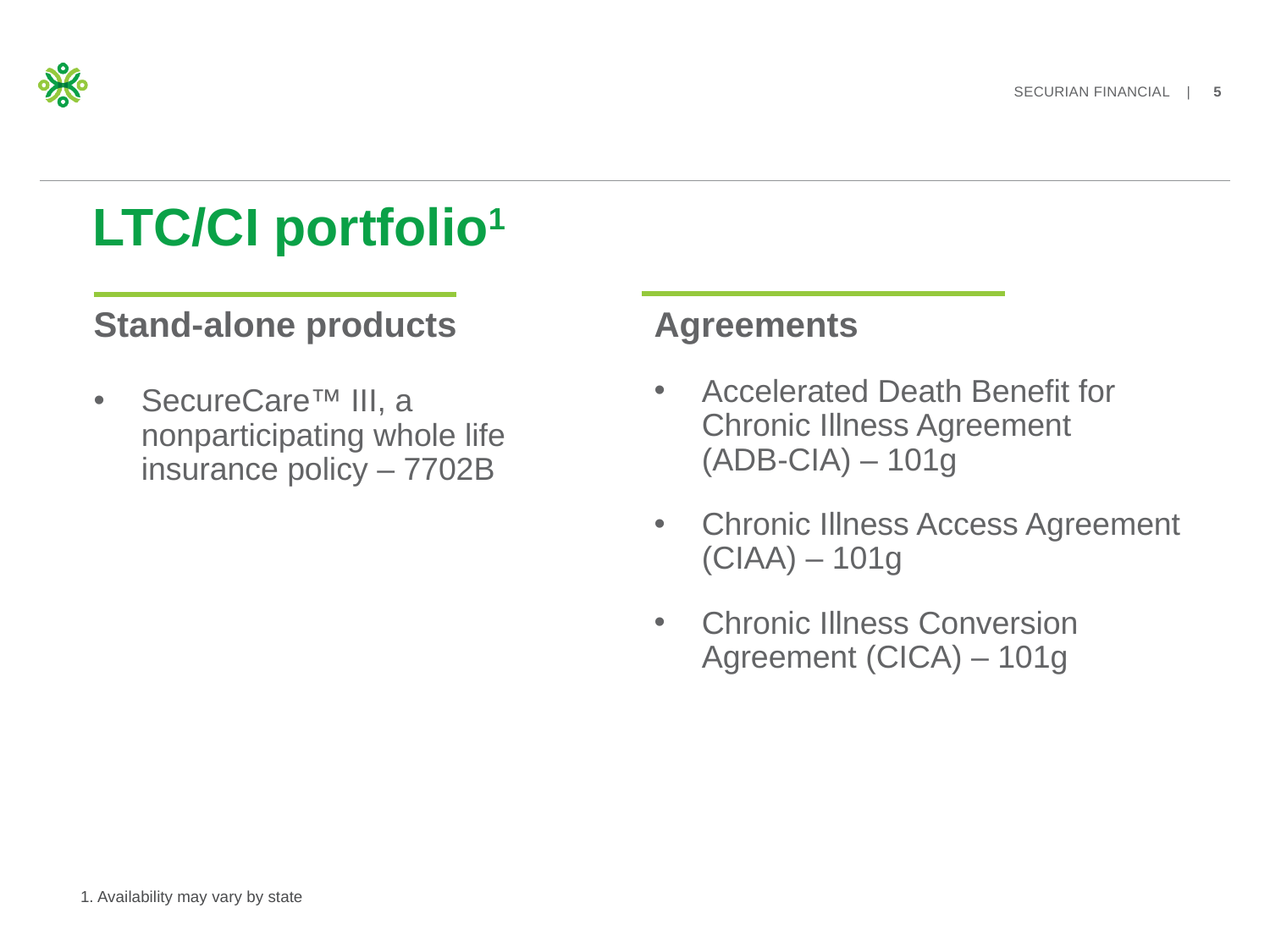

# LTC/CI portfolio1
Agreements

Accelerated Death Benefit for Chronic Illness Agreement
(ADB-CIA) – 101g

Chronic Illness Access Agreement
(CIAA) – 101g

Chronic Illness Conversion Agreement (CICA) – 101g

Stand-alone products

SecureCare™ III, a nonparticipating whole life insurance policy – 7702B

1. Availability may vary by state